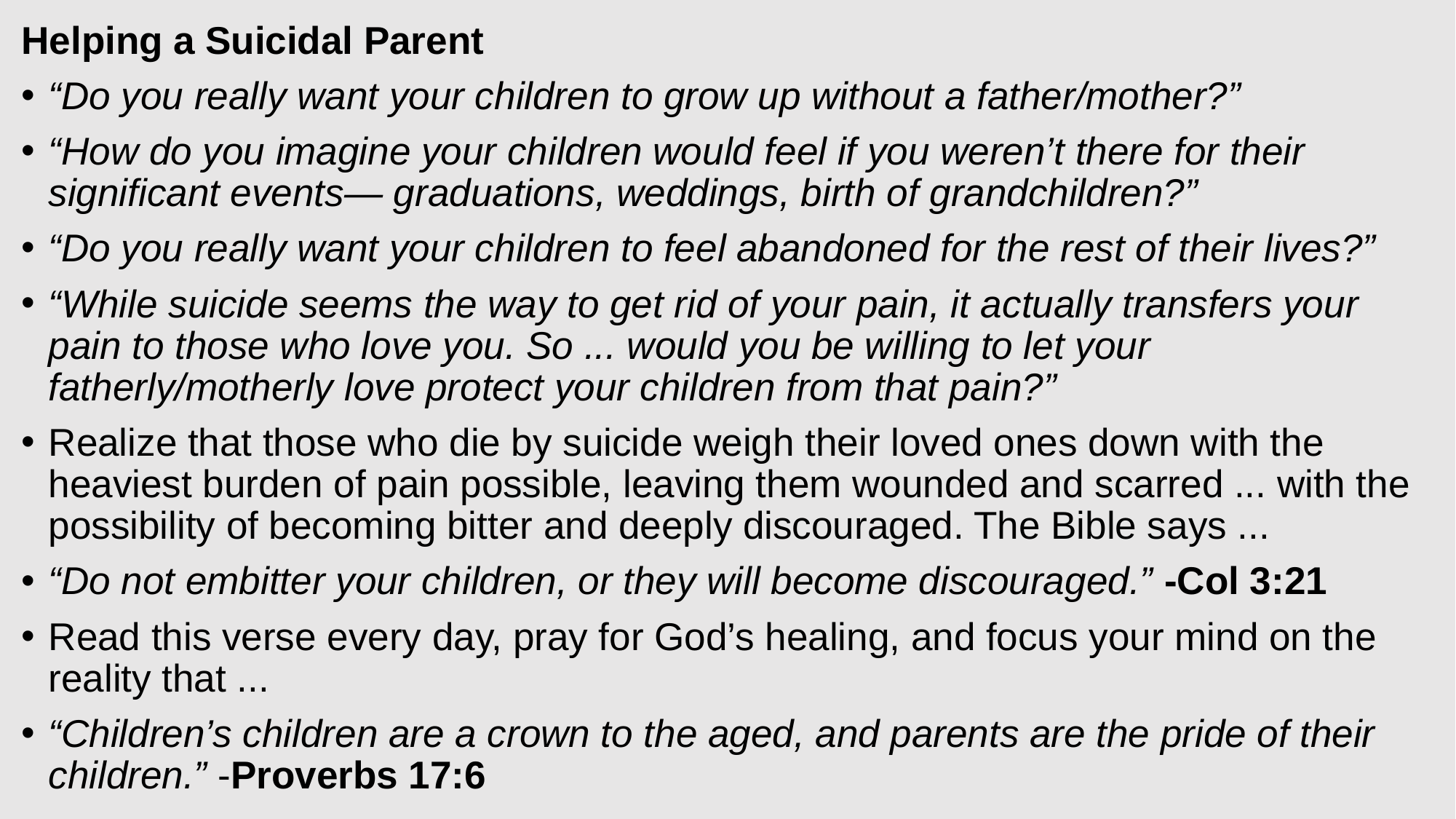

Helping a Suicidal Parent
“Do you really want your children to grow up without a father/mother?”
“How do you imagine your children would feel if you weren’t there for their significant events— graduations, weddings, birth of grandchildren?”
“Do you really want your children to feel abandoned for the rest of their lives?”
“While suicide seems the way to get rid of your pain, it actually transfers your pain to those who love you. So ... would you be willing to let your fatherly/motherly love protect your children from that pain?”
Realize that those who die by suicide weigh their loved ones down with the heaviest burden of pain possible, leaving them wounded and scarred ... with the possibility of becoming bitter and deeply discouraged. The Bible says ...
“Do not embitter your children, or they will become discouraged.” -Col 3:21
Read this verse every day, pray for God’s healing, and focus your mind on the reality that ...
“Children’s children are a crown to the aged, and parents are the pride of their children.” -Proverbs 17:6